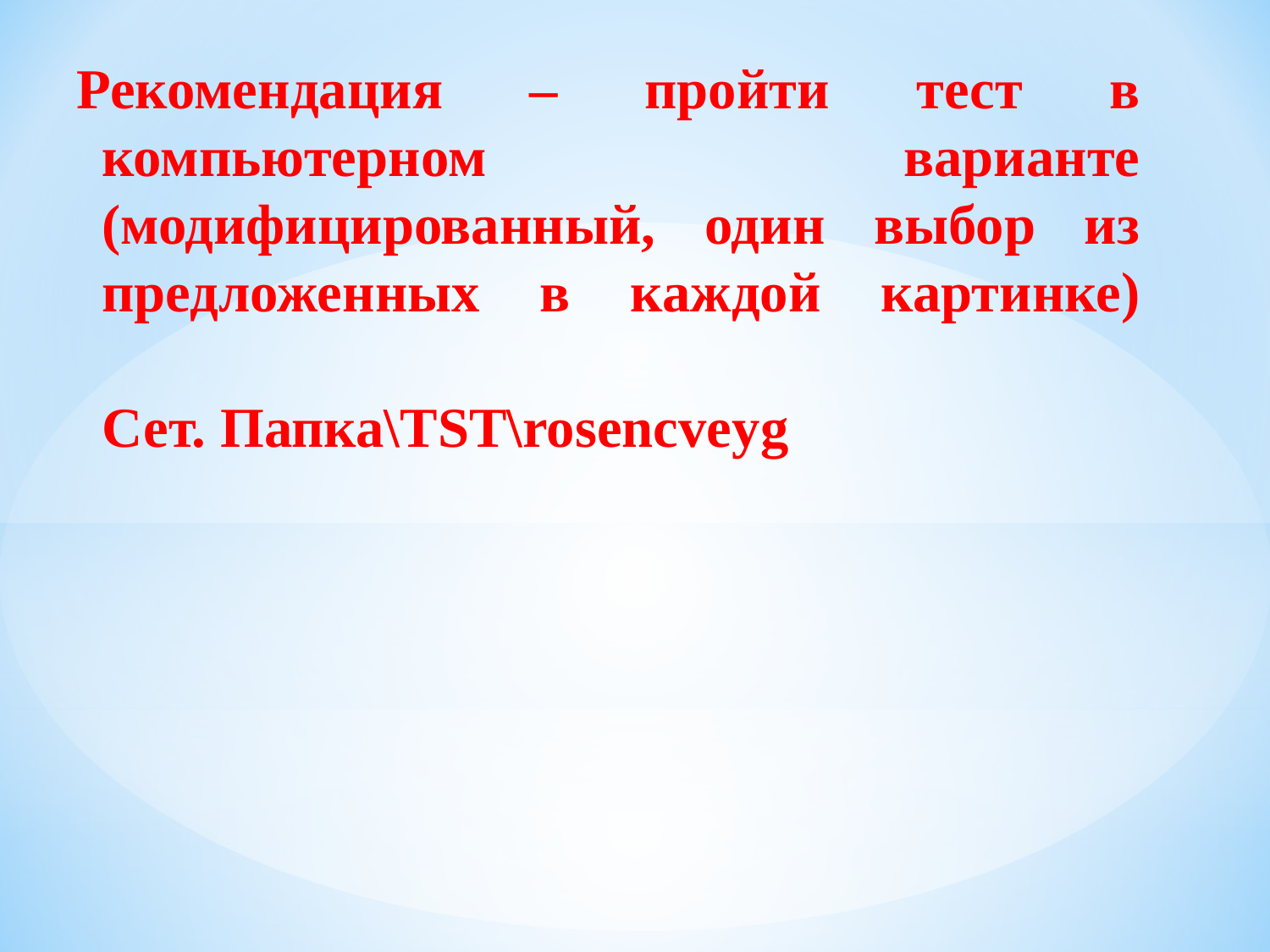

# Рекомендация – пройти тест в компьютерном варианте (модифицированный, один выбор из предложенных в каждой картинке) Сет. Папка\TST\rosencveyg